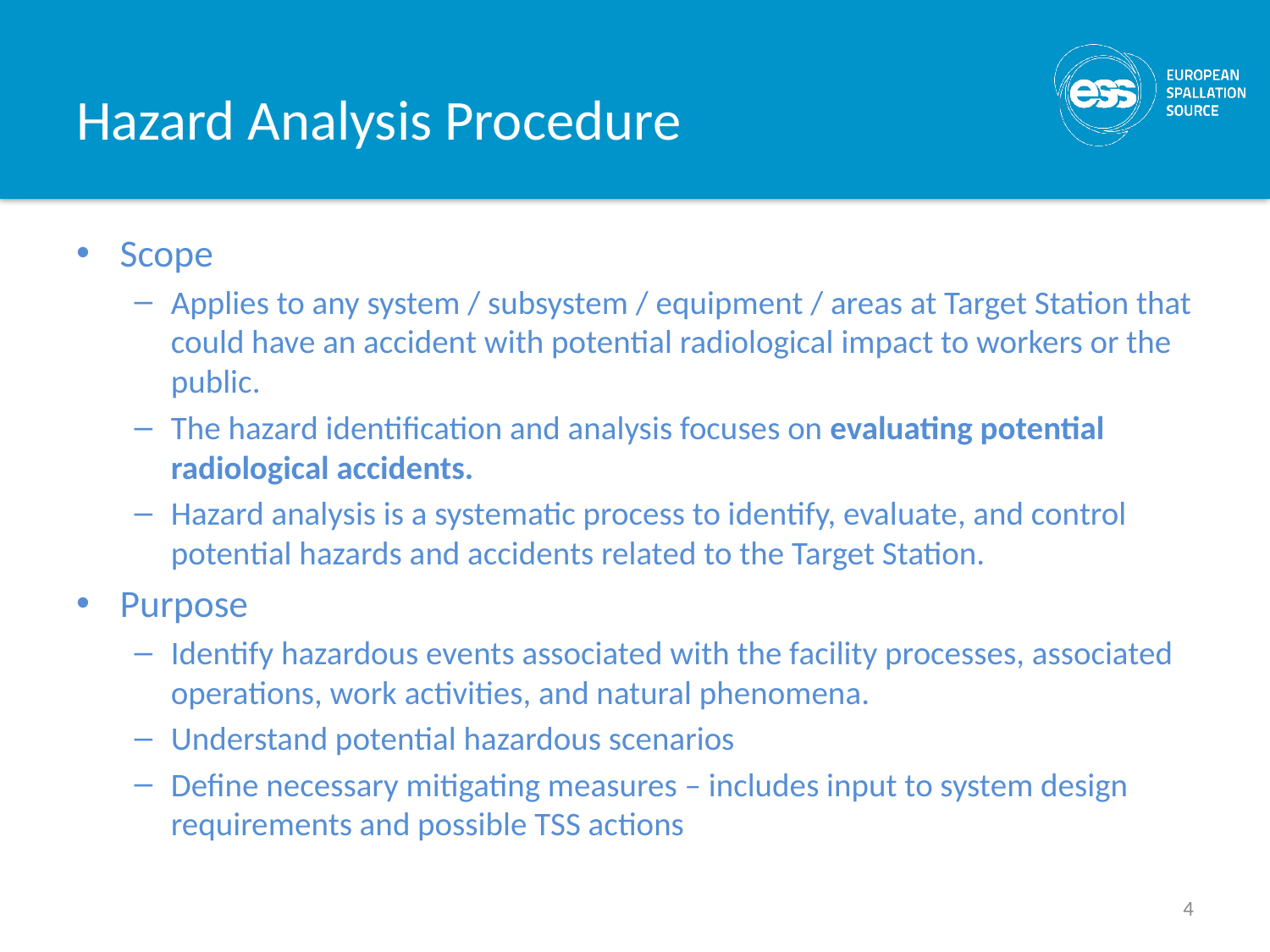

# Hazard Analysis Procedure
Scope
Applies to any system / subsystem / equipment / areas at Target Station that could have an accident with potential radiological impact to workers or the public.
The hazard identification and analysis focuses on evaluating potential radiological accidents.
Hazard analysis is a systematic process to identify, evaluate, and control potential hazards and accidents related to the Target Station.
Purpose
Identify hazardous events associated with the facility processes, associated operations, work activities, and natural phenomena.
Understand potential hazardous scenarios
Define necessary mitigating measures – includes input to system design requirements and possible TSS actions

4